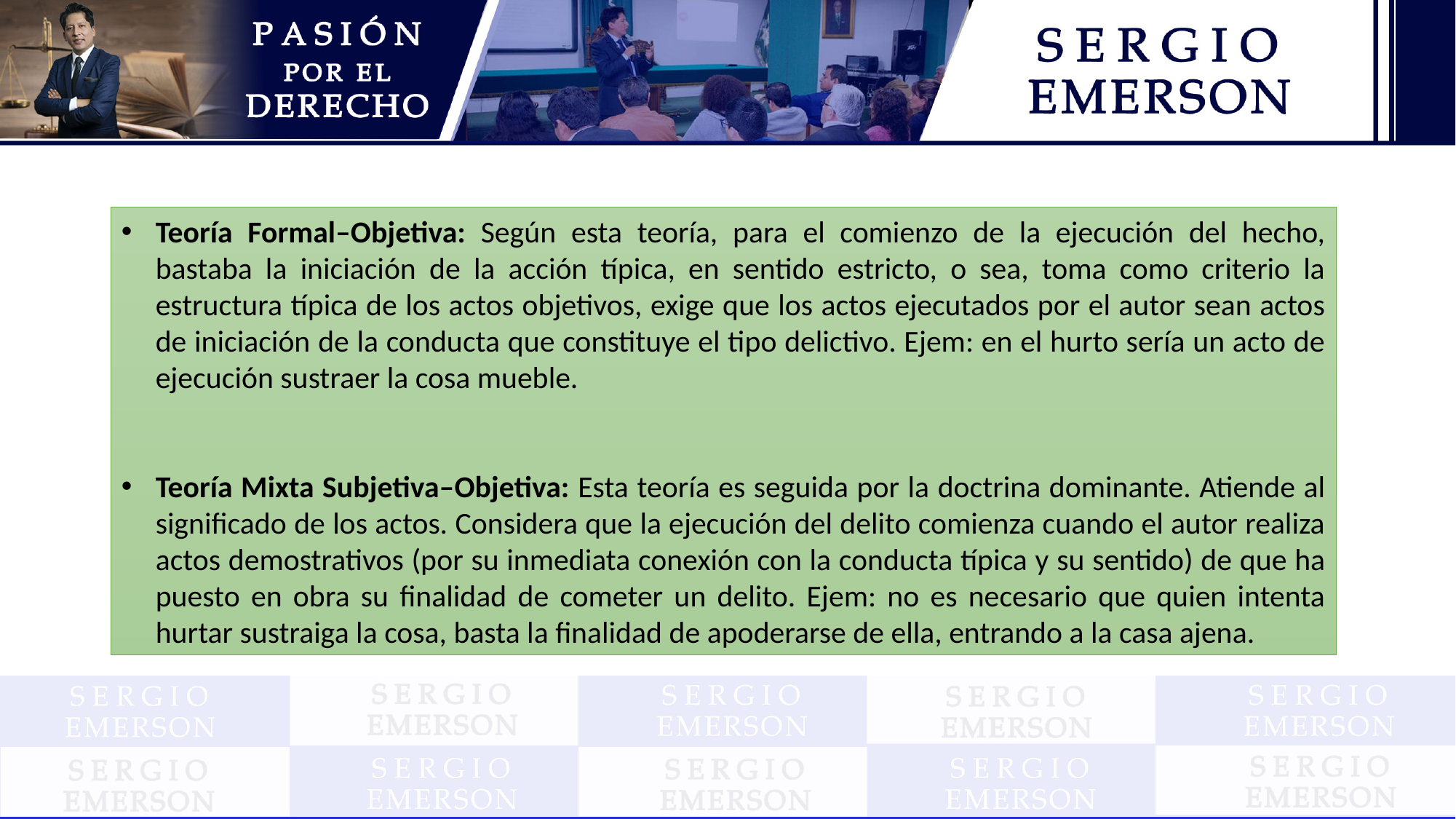

Teoría Formal–Objetiva: Según esta teoría, para el comienzo de la ejecución del hecho, bastaba la iniciación de la acción típica, en sentido estricto, o sea, toma como criterio la estructura típica de los actos objetivos, exige que los actos ejecutados por el autor sean actos de iniciación de la conducta que constituye el tipo delictivo. Ejem: en el hurto sería un acto de ejecución sustraer la cosa mueble.

Teoría Mixta Subjetiva–Objetiva: Esta teoría es seguida por la doctrina dominante. Atiende al significado de los actos. Considera que la ejecución del delito comienza cuando el autor realiza actos demostrativos (por su inmediata conexión con la conducta típica y su sentido) de que ha puesto en obra su finalidad de cometer un delito. Ejem: no es necesario que quien intenta hurtar sustraiga la cosa, basta la finalidad de apoderarse de ella, entrando a la casa ajena.